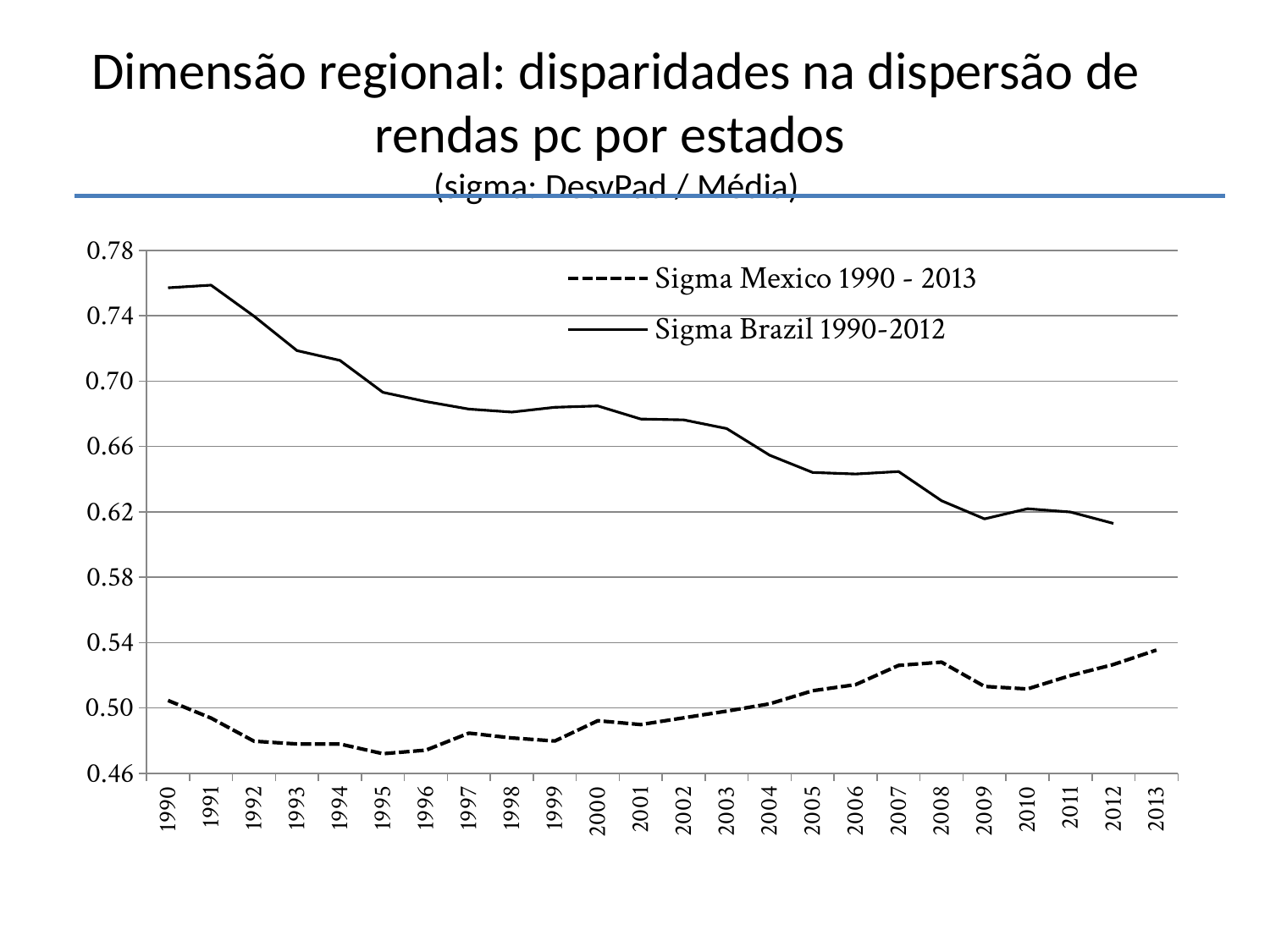

# Dimensão regional: disparidades na dispersão de rendas pc por estados (sigma: DesvPad / Média)

[unsupported chart]